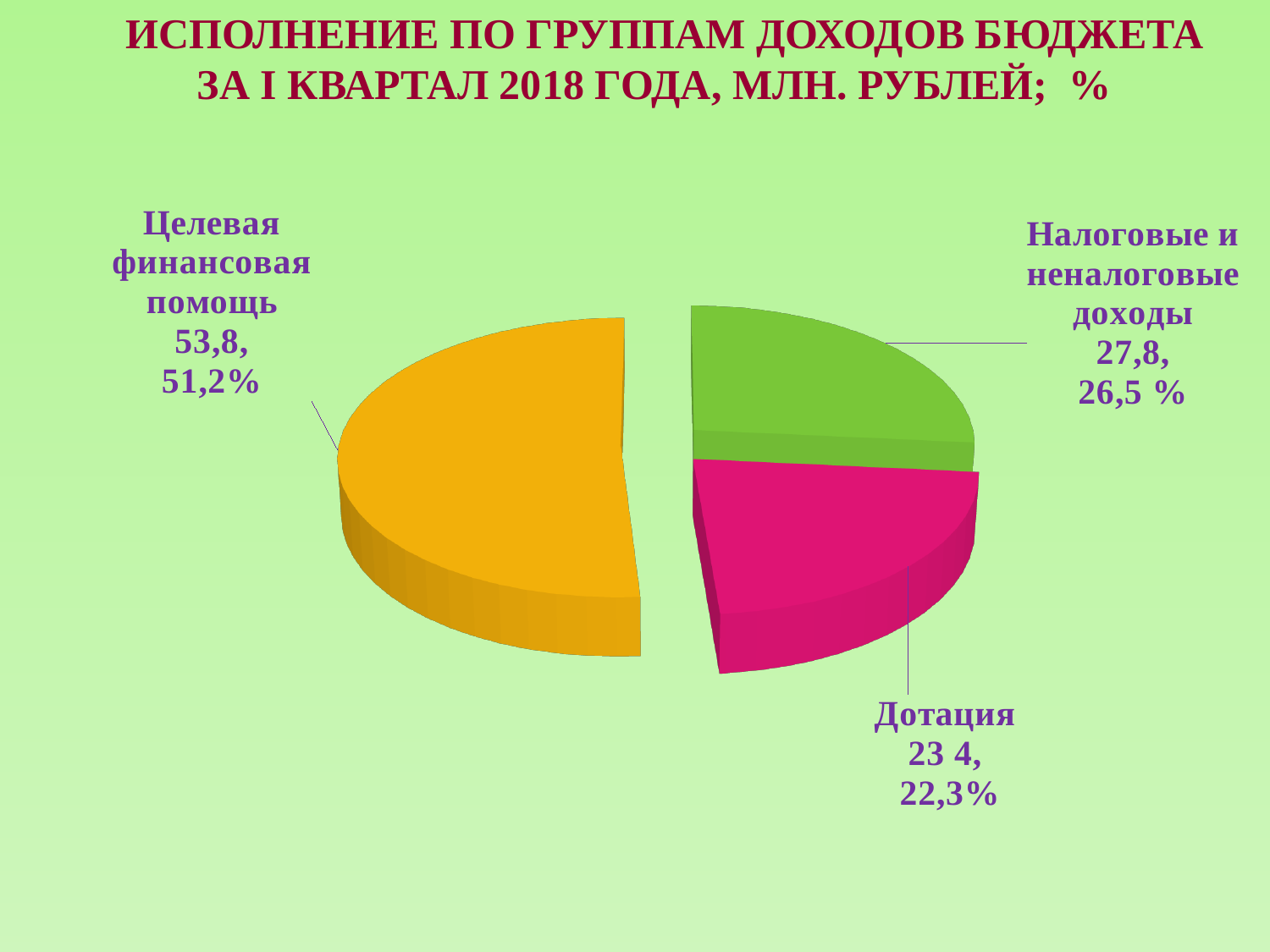

Исполнение по группам доходов бюджета за I квартал 2018 года, млн. рублей;  %

[unsupported chart]